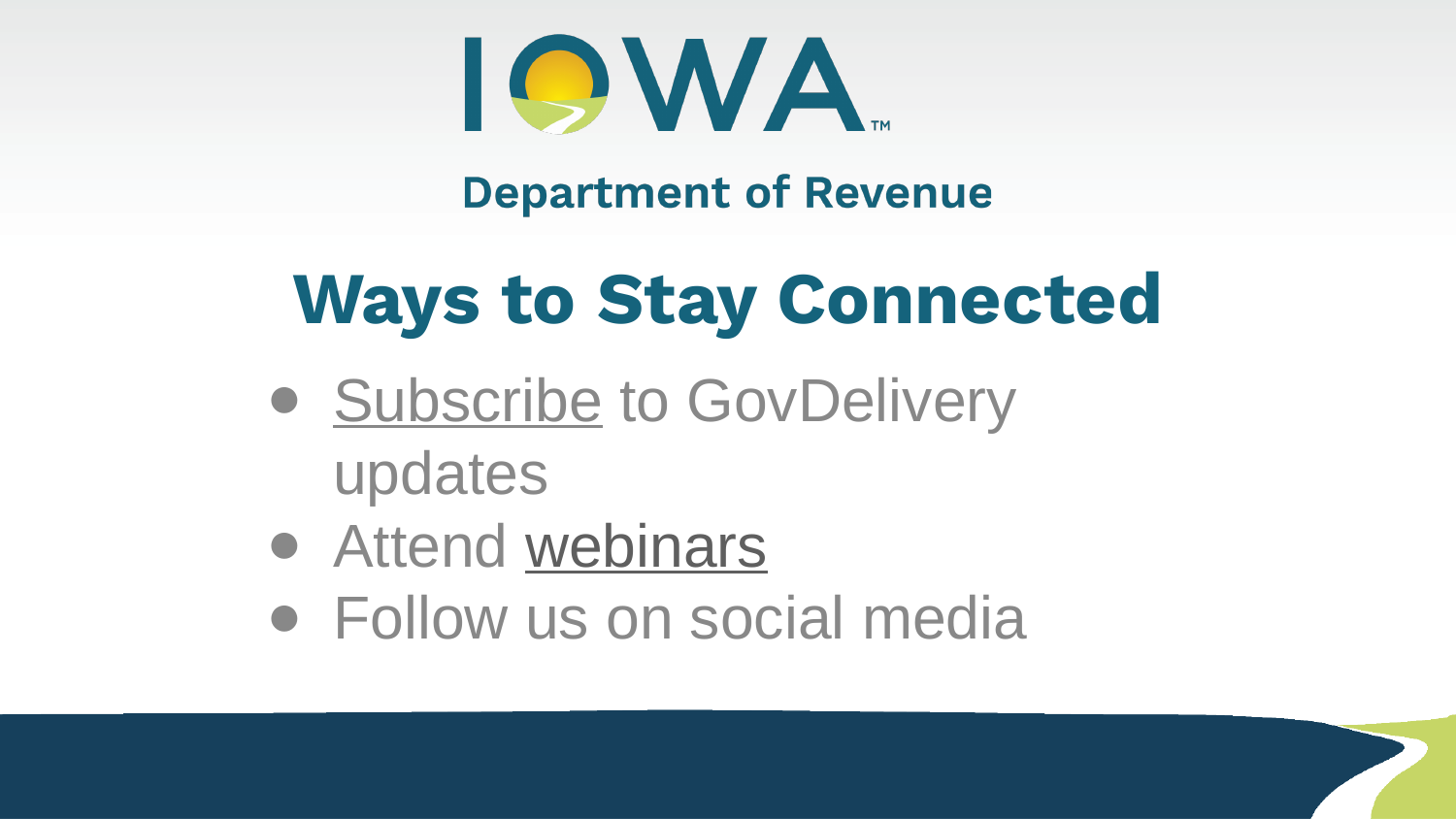

# Ways to Stay Connected
Subscribe to GovDelivery updates
Attend webinars
Follow us on social media